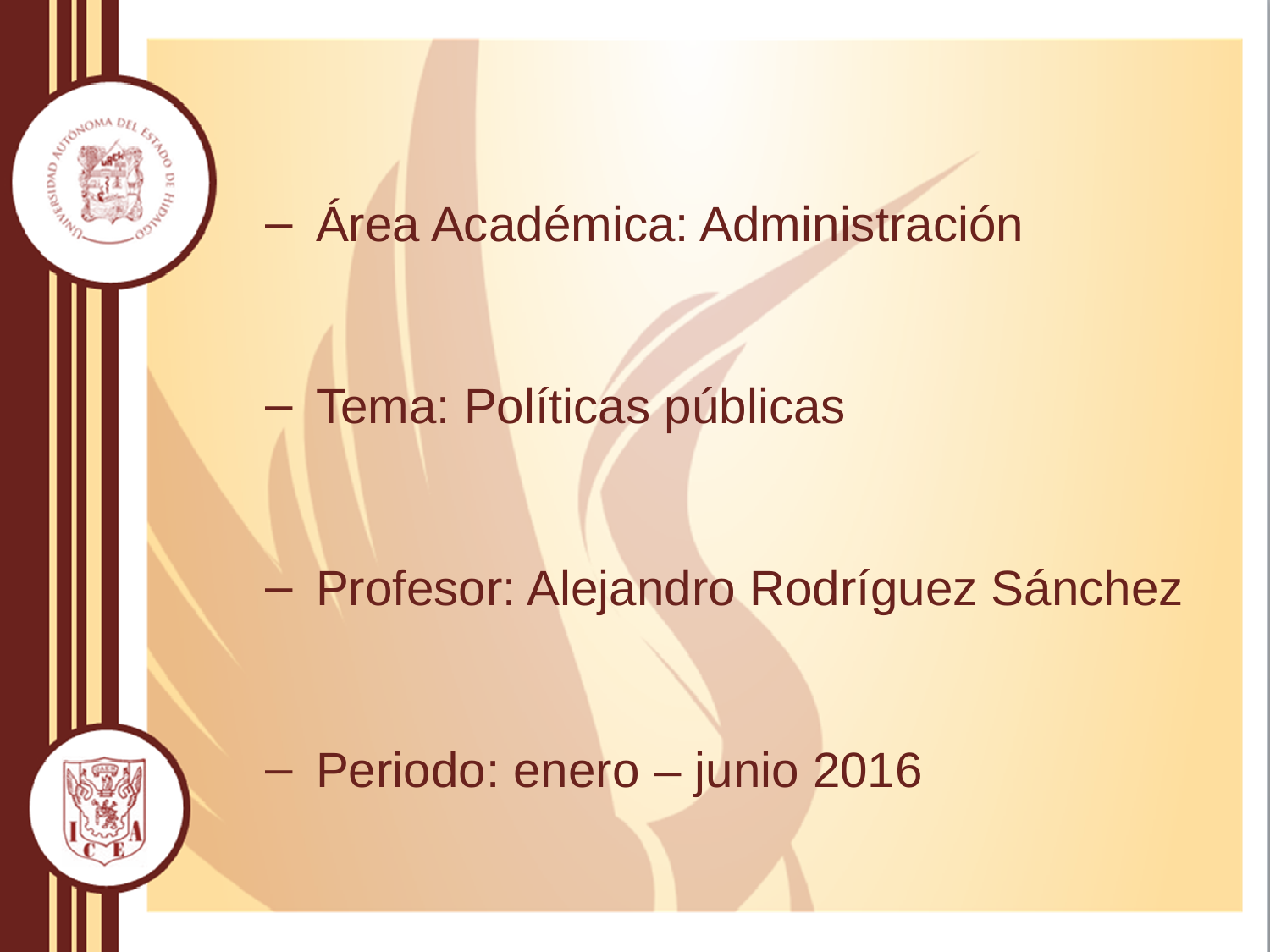

Área Académica: Administración

Tema: Políticas públicas

Profesor: Alejandro Rodríguez Sánchez

Periodo: enero – junio 2016